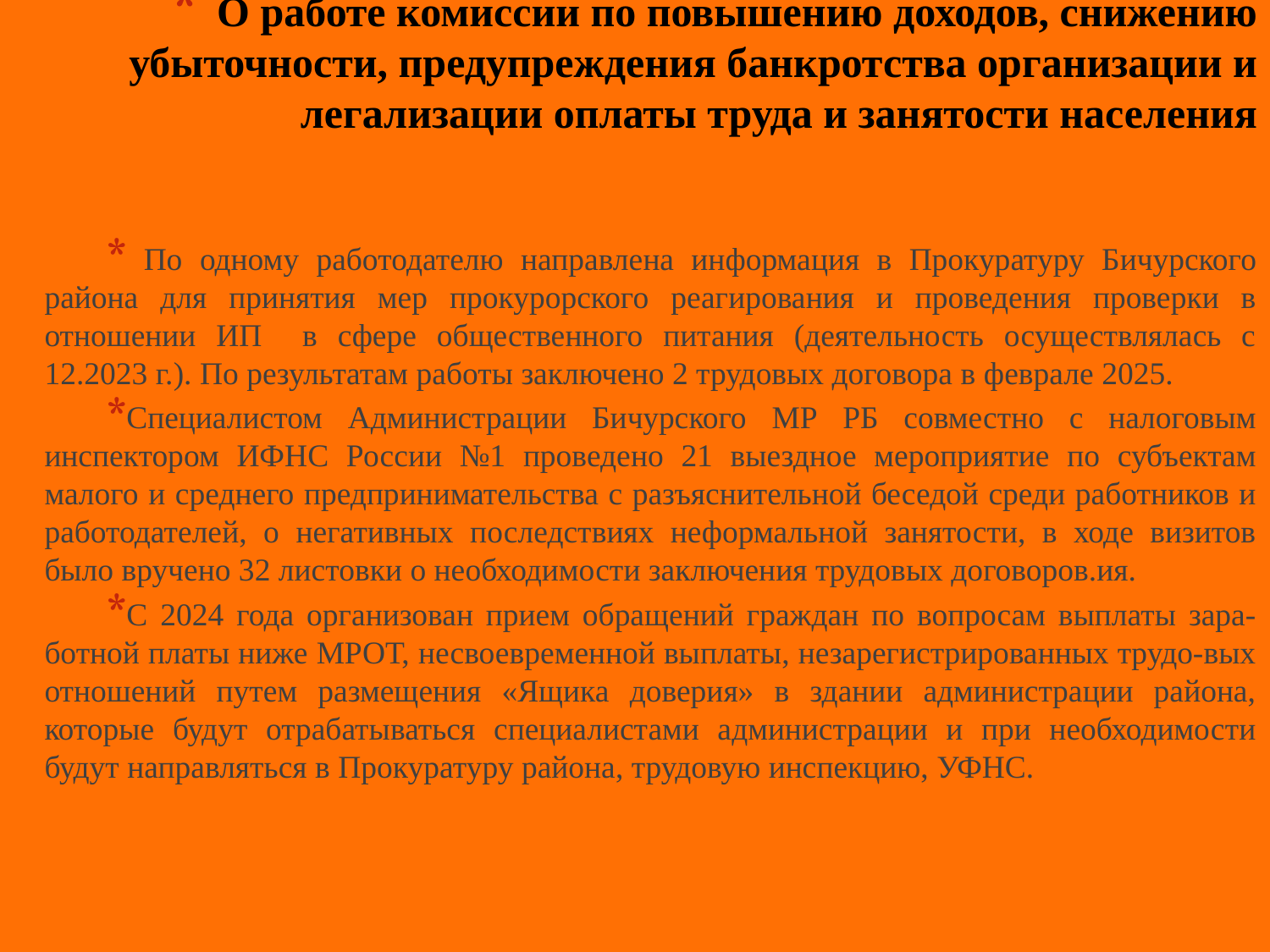

# О работе комиссии по повышению доходов, снижению убыточности, предупреждения банкротства организации и легализации оплаты труда и занятости населения

 По одному работодателю направлена информация в Прокуратуру Бичурского района для принятия мер прокурорского реагирования и проведения проверки в отношении ИП  в сфере общественного питания (деятельность осуществлялась с 12.2023 г.). По результатам работы заключено 2 трудовых договора в феврале 2025.
Специалистом Администрации Бичурского МР РБ совместно с налоговым инспектором ИФНС России №1 проведено 21 выездное мероприятие по субъектам малого и среднего предпринимательства с разъяснительной беседой среди работников и работодателей, о негативных последствиях неформальной занятости, в ходе визитов было вручено 32 листовки о необходимости заключения трудовых договоров.ия.
С 2024 года организован прием обращений граждан по вопросам выплаты зара-ботной платы ниже МРОТ, несвоевременной выплаты, незарегистрированных трудо-вых отношений путем размещения «Ящика доверия» в здании администрации района, которые будут отрабатываться специалистами администрации и при необходимости будут направляться в Прокуратуру района, трудовую инспекцию, УФНС.